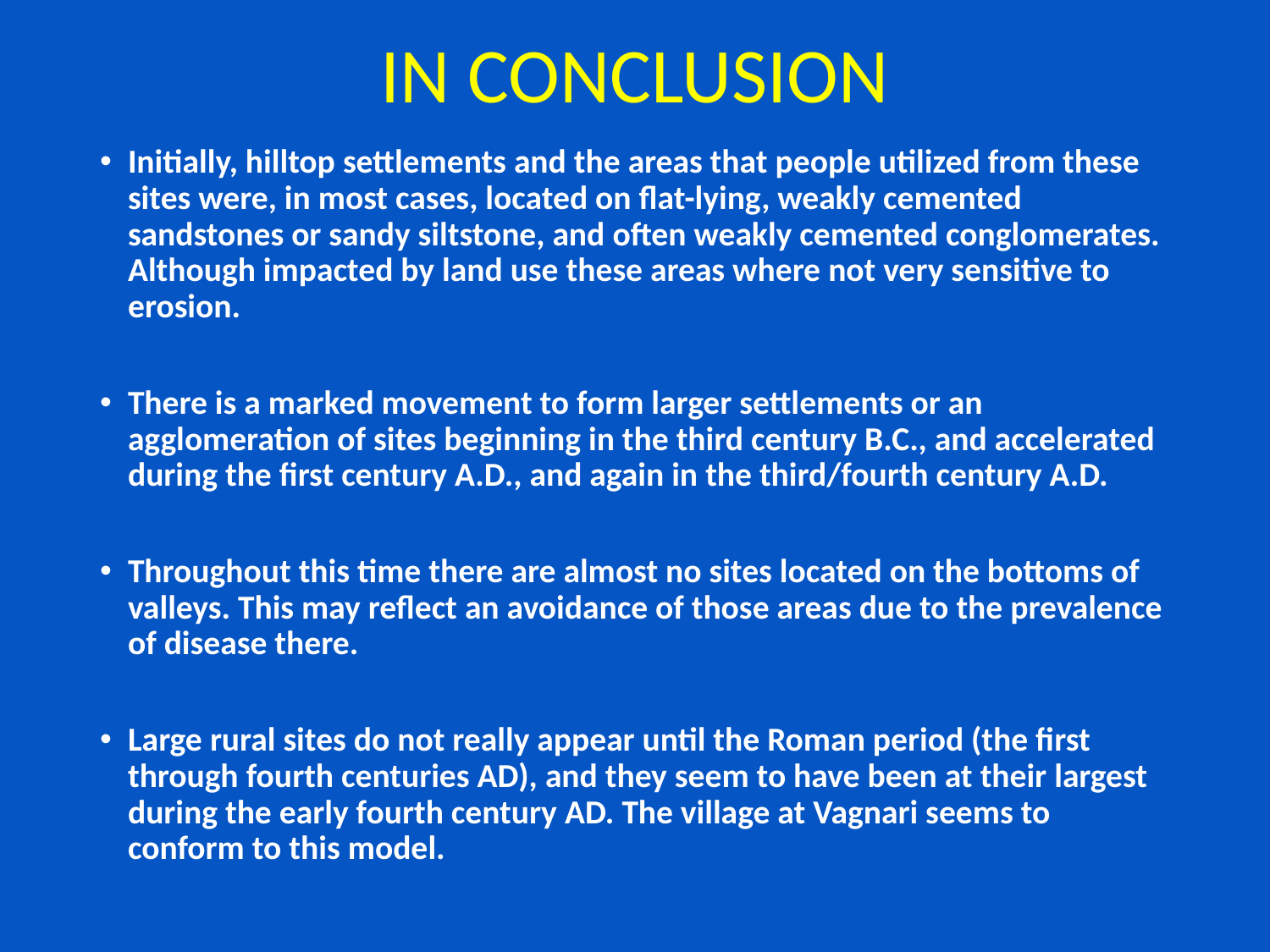

# IN CONCLUSION
Initially, hilltop settlements and the areas that people utilized from these sites were, in most cases, located on flat-lying, weakly cemented sandstones or sandy siltstone, and often weakly cemented conglomerates. Although impacted by land use these areas where not very sensitive to erosion.

There is a marked movement to form larger settlements or an agglomeration of sites beginning in the third century B.C., and accelerated during the first century A.D., and again in the third/fourth century A.D.

Throughout this time there are almost no sites located on the bottoms of valleys. This may reflect an avoidance of those areas due to the prevalence of disease there.

Large rural sites do not really appear until the Roman period (the first through fourth centuries AD), and they seem to have been at their largest during the early fourth century AD. The village at Vagnari seems to conform to this model.